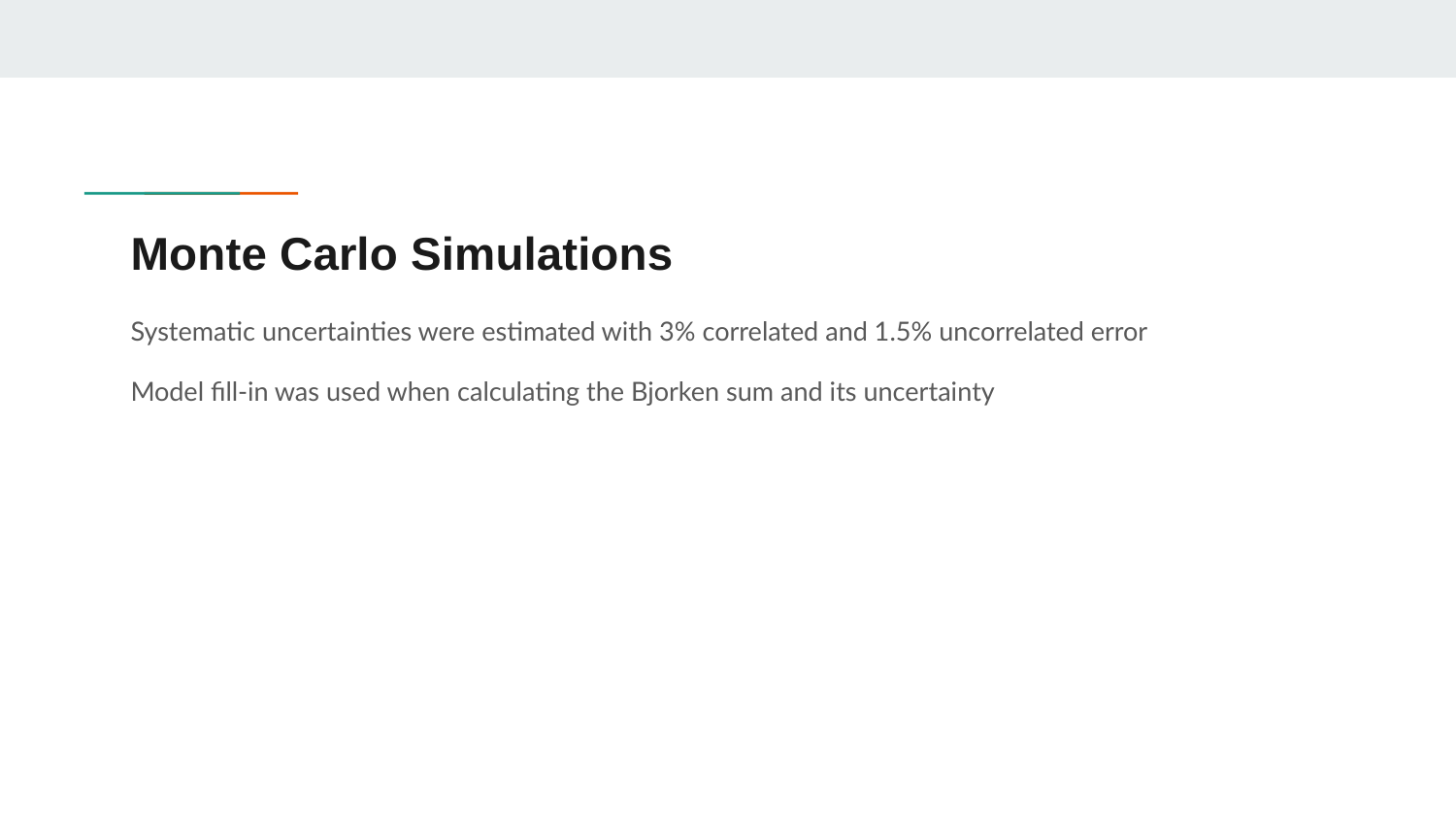

# Monte Carlo Simulations
Systematic uncertainties were estimated with 3% correlated and 1.5% uncorrelated error
Model fill-in was used when calculating the Bjorken sum and its uncertainty